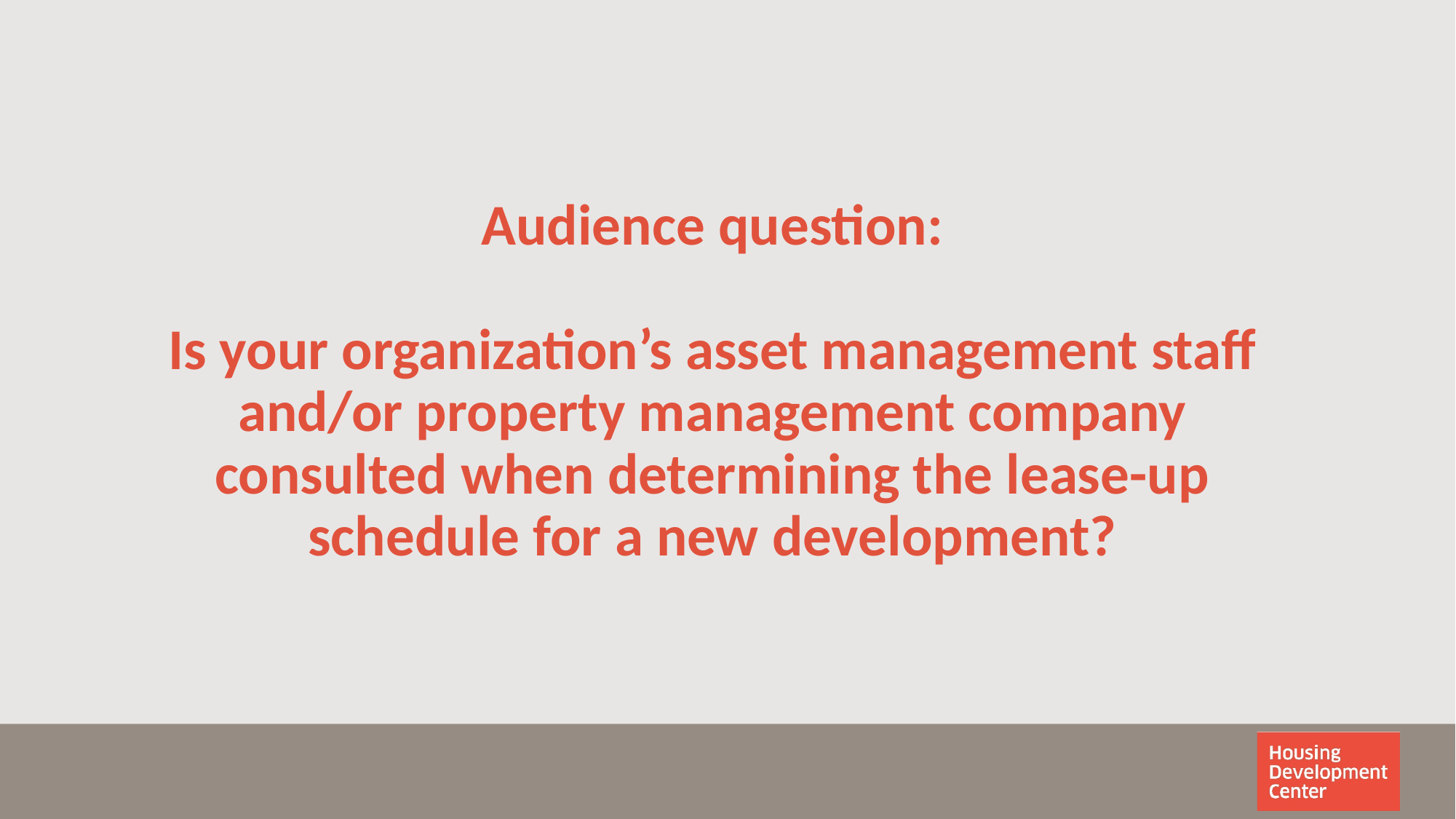

# Audience question: Is your organization’s asset management staff and/or property management company consulted when determining the lease-up schedule for a new development?